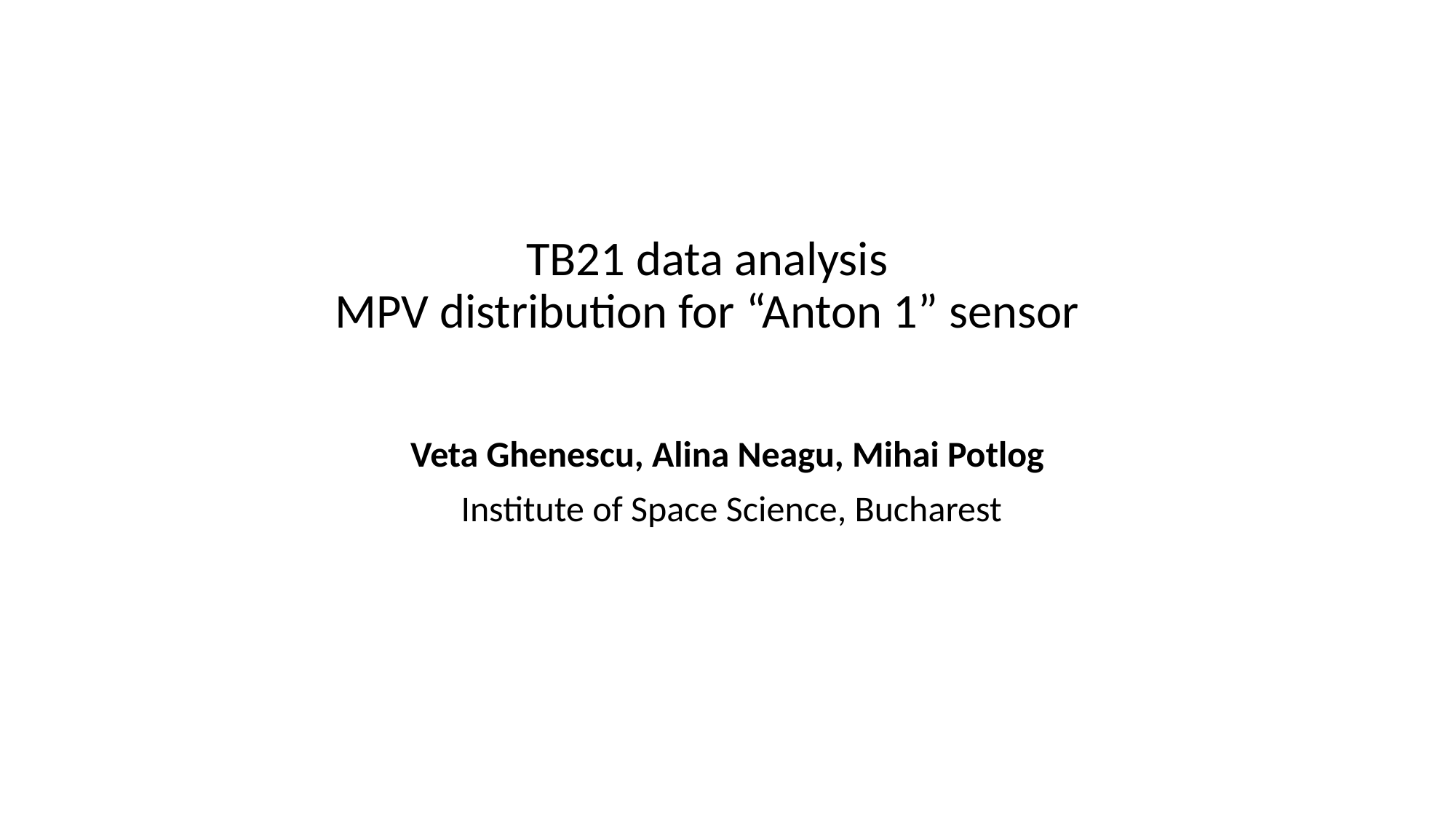

TB21 data analysis
MPV distribution for “Anton 1” sensor
Veta Ghenescu, Alina Neagu, Mihai Potlog
 Institute of Space Science, Bucharest